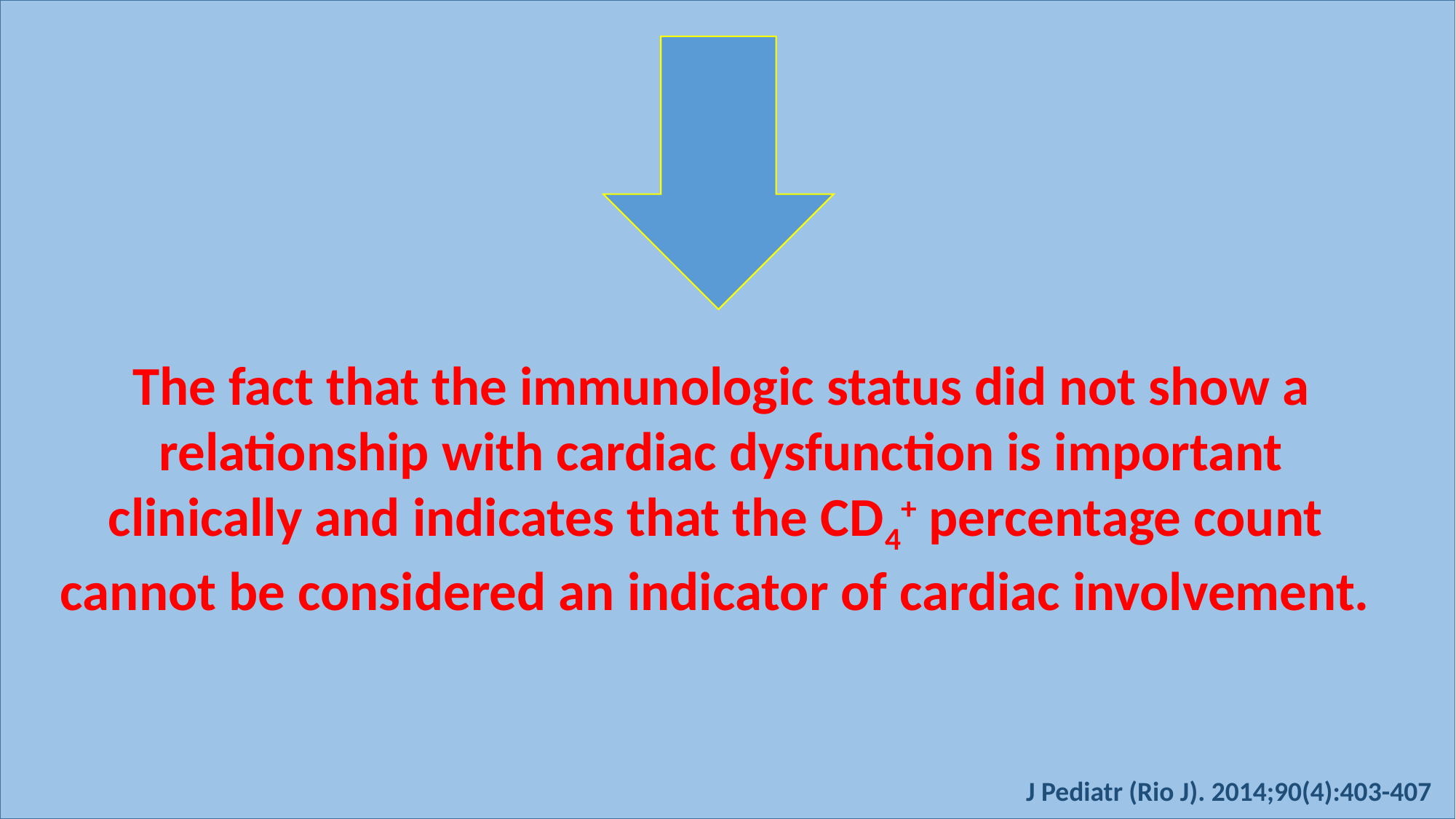

The fact that the immunologic status did not show a
 relationship with cardiac dysfunction is important
clinically and indicates that the CD4+ percentage count
cannot be considered an indicator of cardiac involvement.
J Pediatr (Rio J). 2014;90(4):403-407